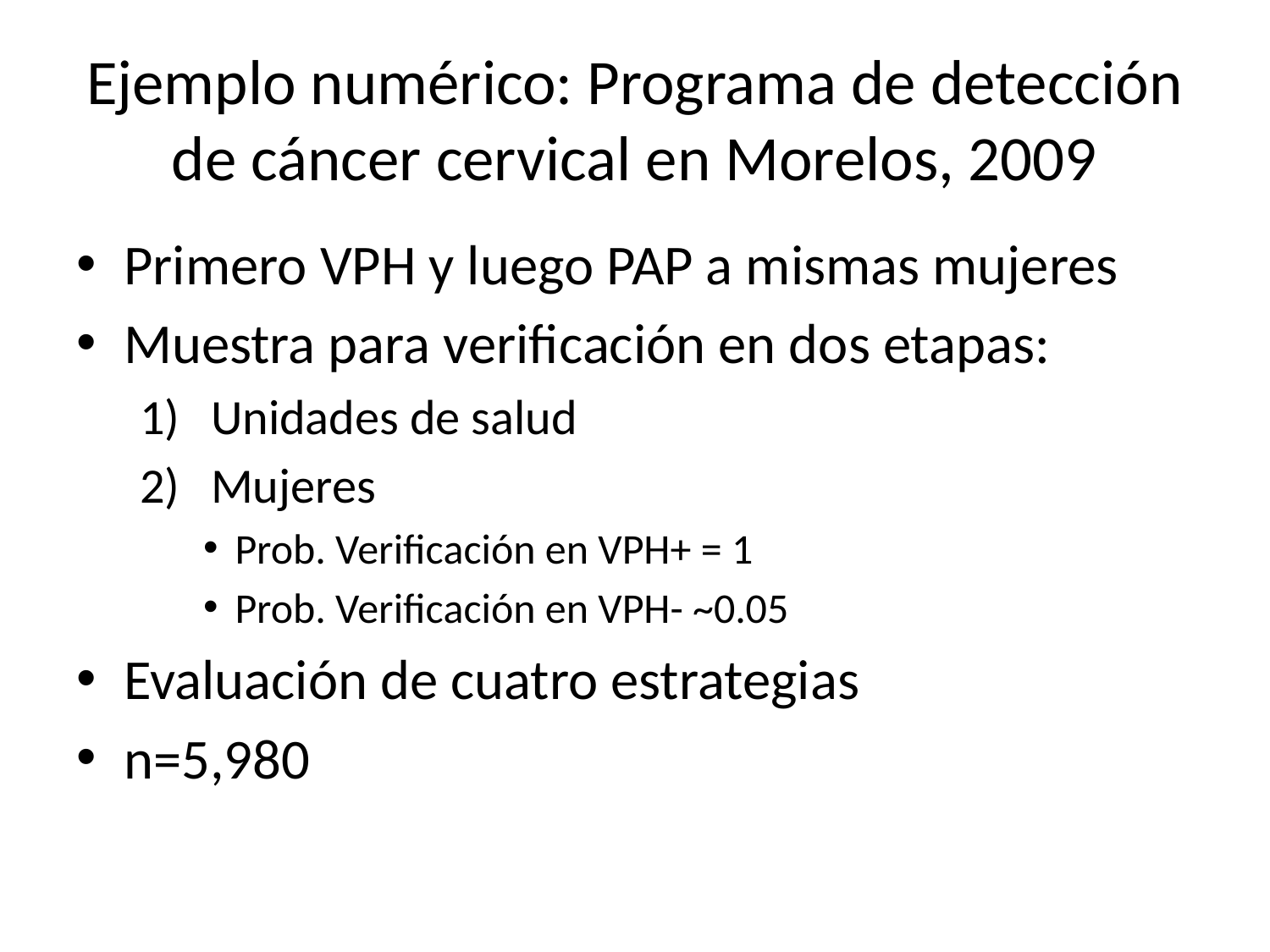

# Ejemplo numérico: Programa de detección de cáncer cervical en Morelos, 2009
Primero VPH y luego PAP a mismas mujeres
Muestra para verificación en dos etapas:
Unidades de salud
Mujeres
Prob. Verificación en VPH+ = 1
Prob. Verificación en VPH- ~0.05
Evaluación de cuatro estrategias
n=5,980